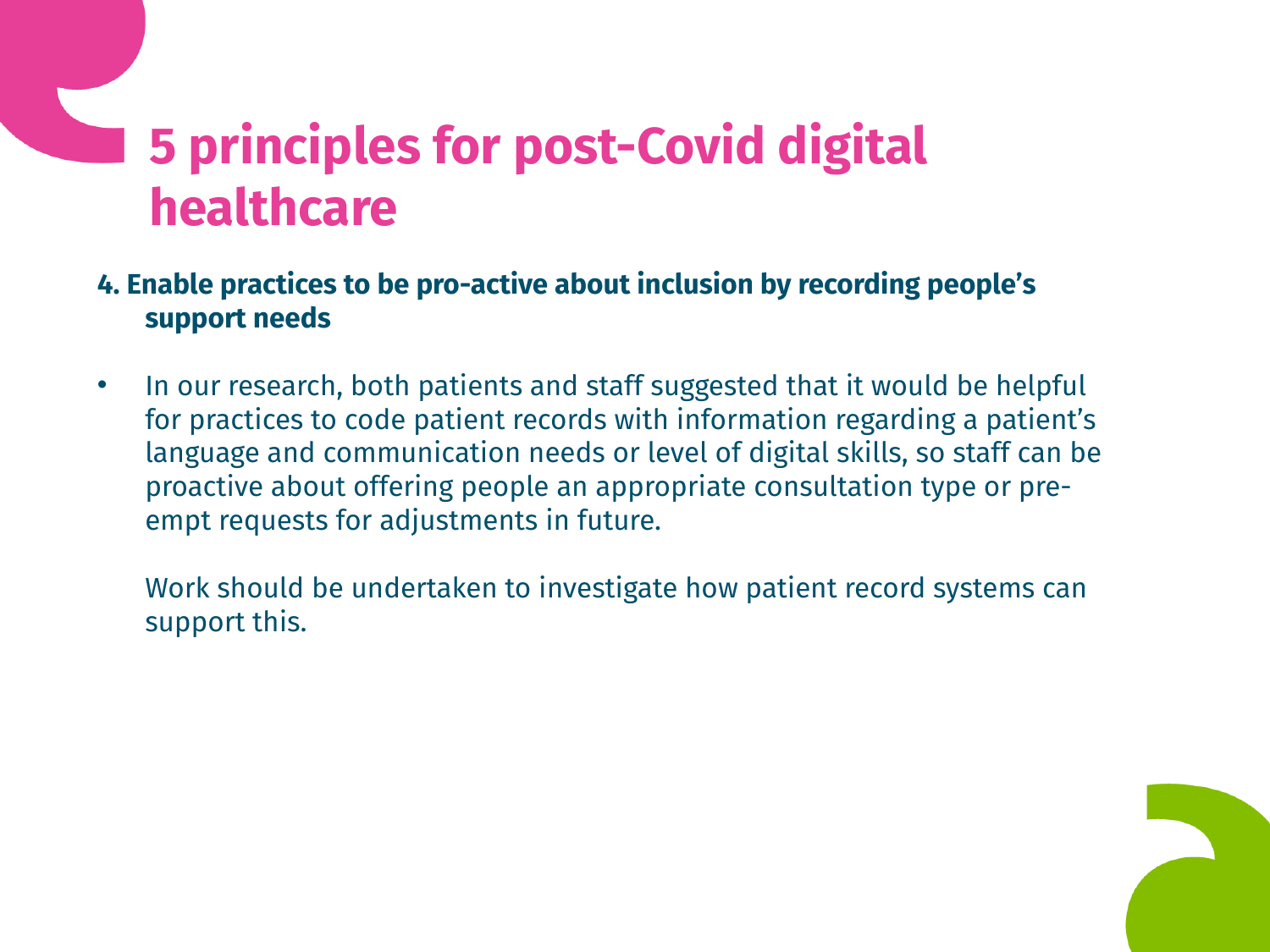

# 5 principles for post-Covid digital healthcare
4. Enable practices to be pro-active about inclusion by recording people’s support needs

In our research, both patients and staff suggested that it would be helpful for practices to code patient records with information regarding a patient’s language and communication needs or level of digital skills, so staff can be proactive about offering people an appropriate consultation type or pre-empt requests for adjustments in future.
Work should be undertaken to investigate how patient record systems can support this.